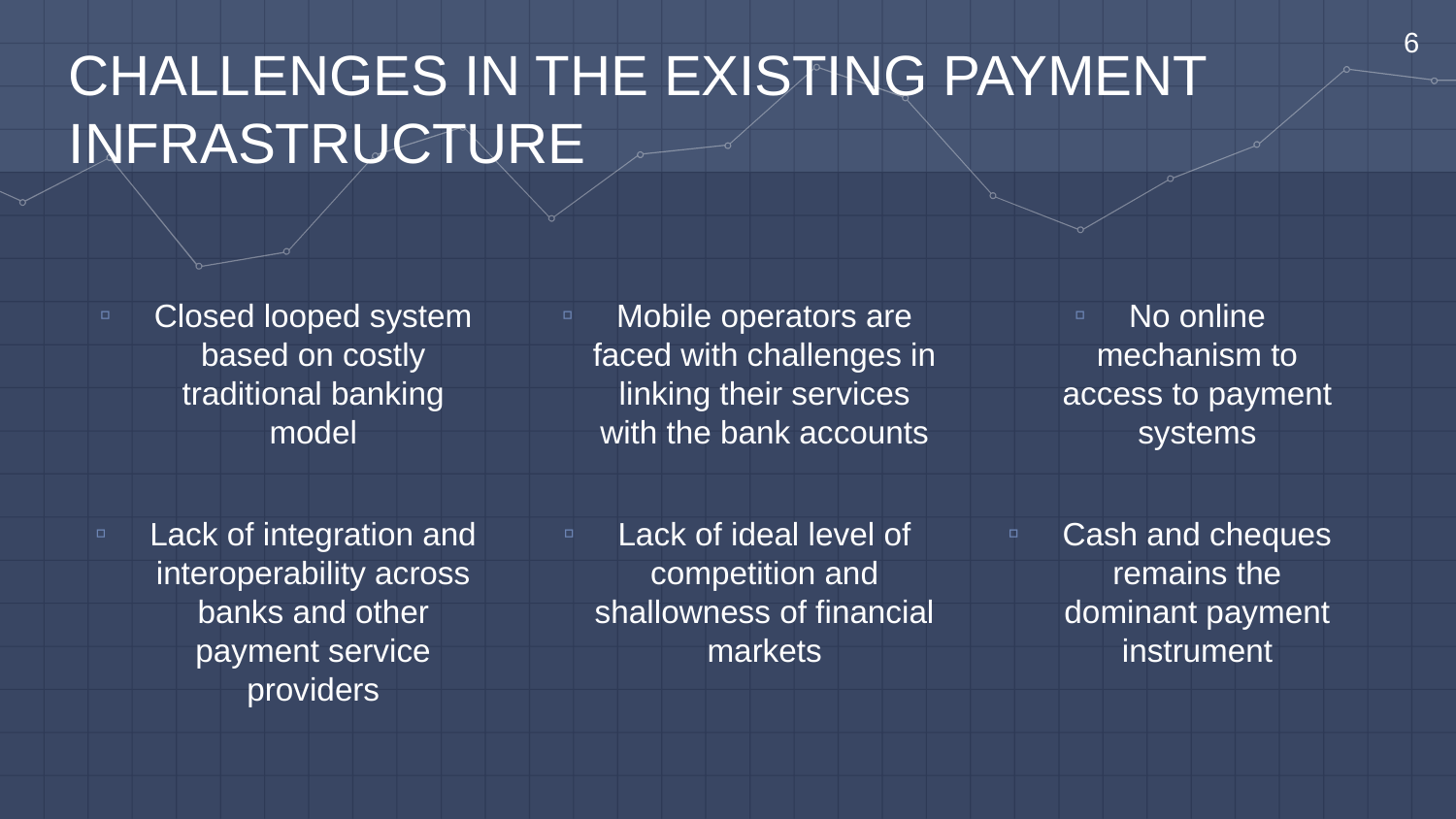

6
CHALLENGES IN THE EXISTING PAYMENT INFRASTRUCTURE
Closed looped system based on costly traditional banking model

Lack of integration and interoperability across banks and other payment service providers
Mobile operators are faced with challenges in linking their services with the bank accounts

Lack of ideal level of competition and shallowness of financial markets

No online mechanism to access to payment systems

Cash and cheques remains the dominant payment instrument